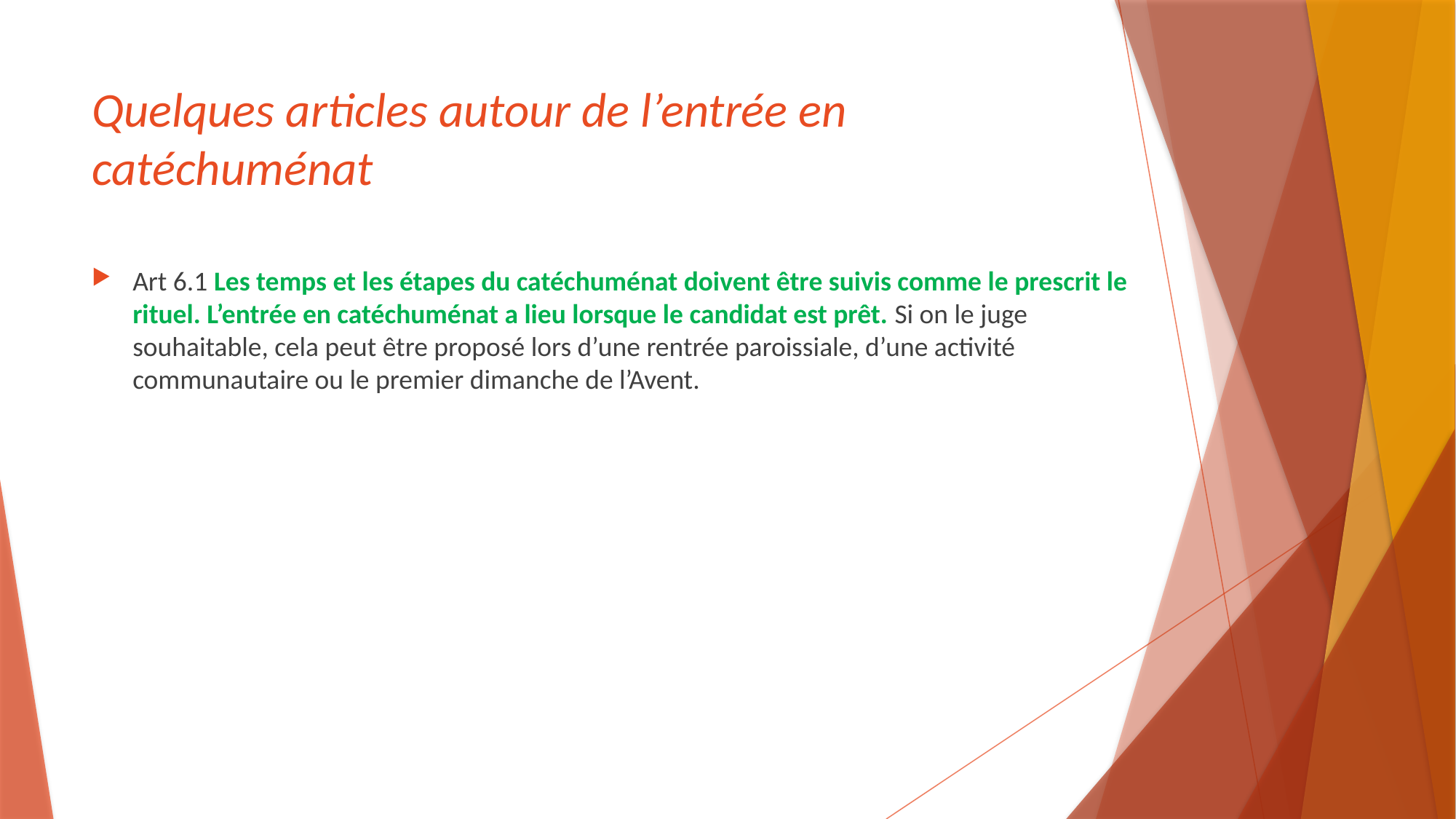

# Quelques articles autour de l’entrée en catéchuménat
Art 6.1 Les temps et les étapes du catéchuménat doivent être suivis comme le prescrit le rituel. L’entrée en catéchuménat a lieu lorsque le candidat est prêt. Si on le juge souhaitable, cela peut être proposé lors d’une rentrée paroissiale, d’une activité communautaire ou le premier dimanche de l’Avent.